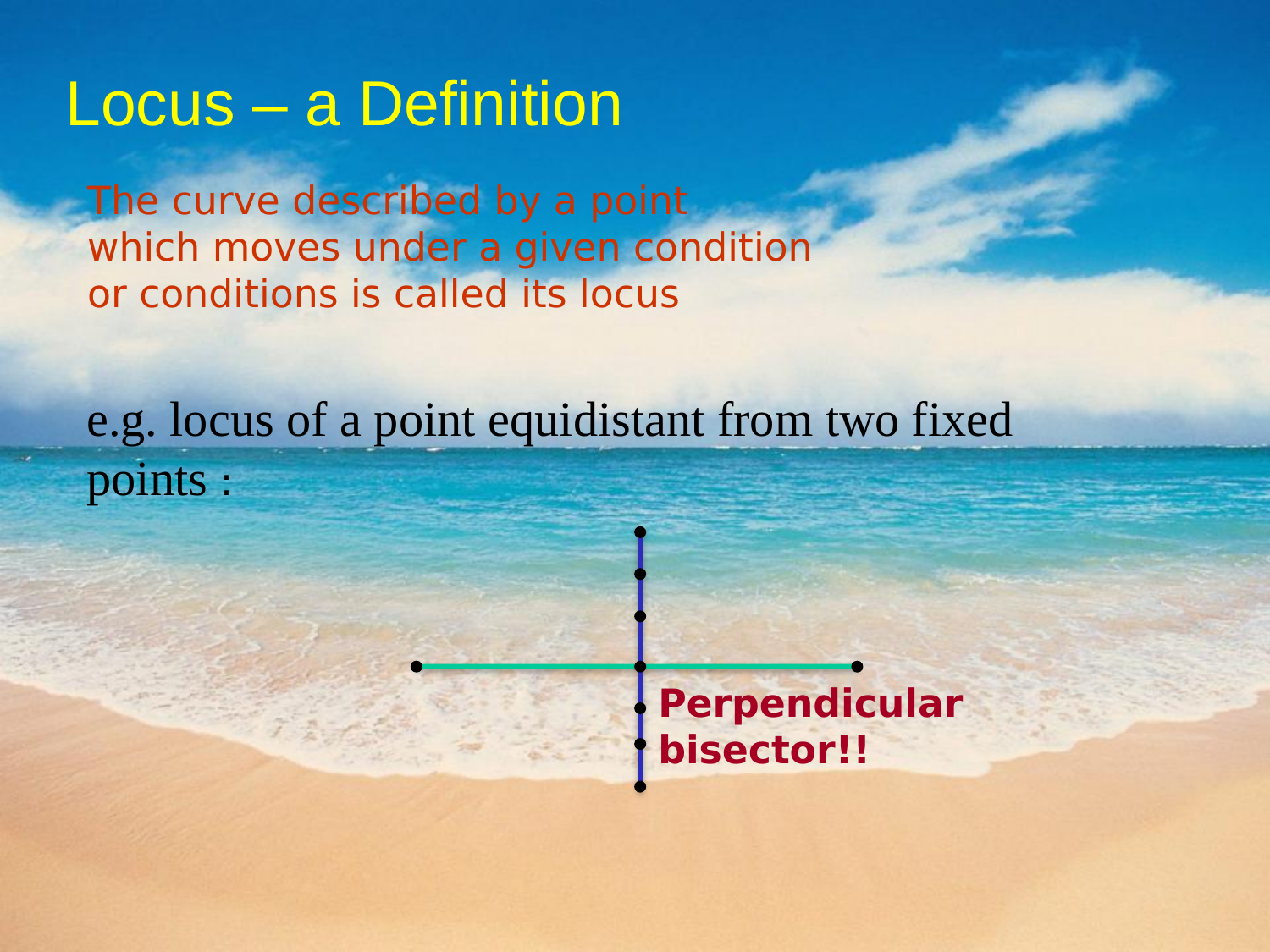

# Locus – a Definition
The curve described by a point which moves under a given condition or conditions is called its locus
e.g. locus of a point equidistant from two fixed points :

Perpendicular bisector!!